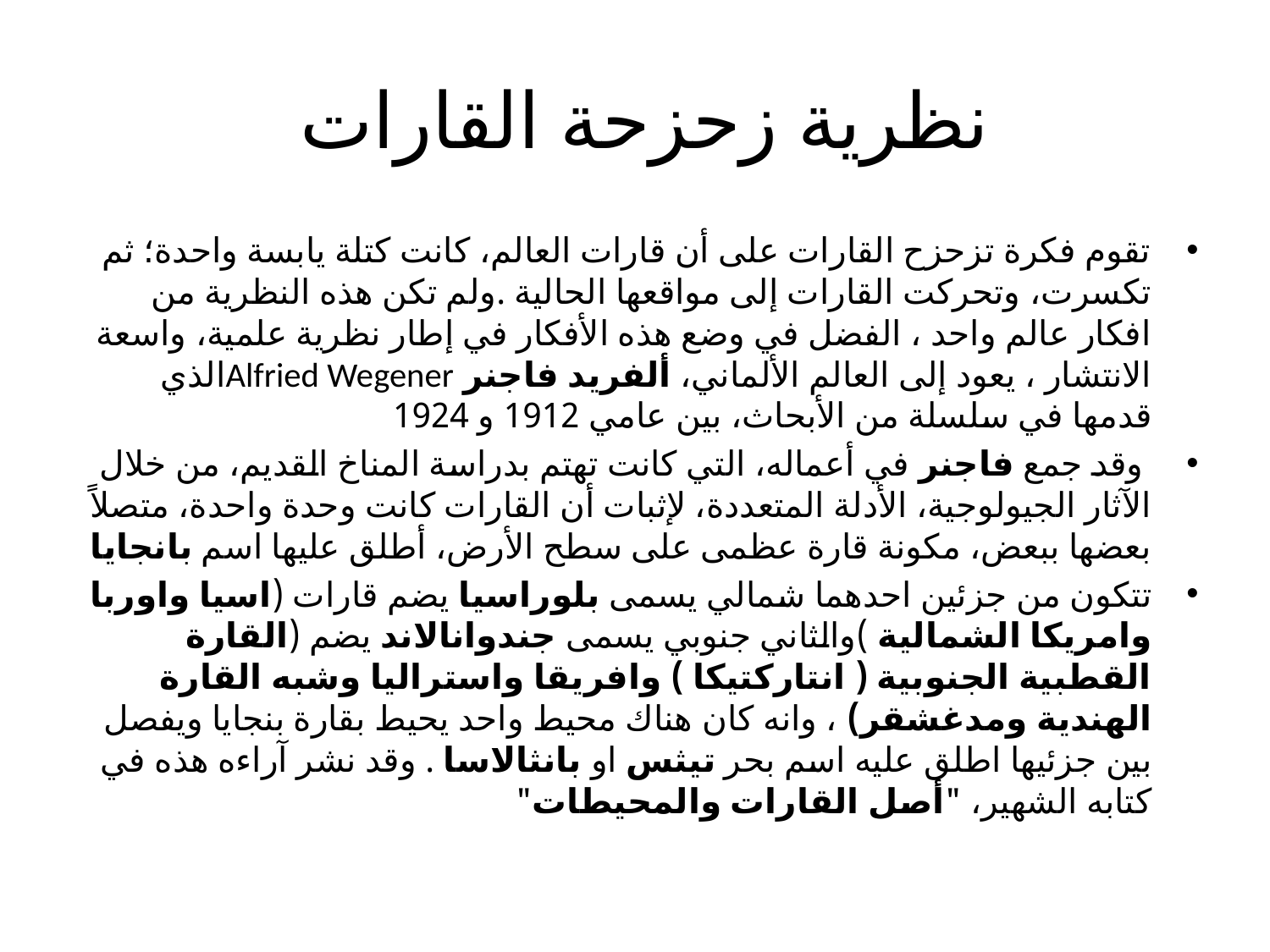

# نظرية زحزحة القارات
تقوم فكرة تزحزح القارات على أن قارات العالم، كانت كتلة يابسة واحدة؛ ثم تكسرت، وتحركت القارات إلى مواقعها الحالية .ولم تكن هذه النظرية من افكار عالم واحد ، الفضل في وضع هذه الأفكار في إطار نظرية علمية، واسعة الانتشار ، يعود إلى العالم الألماني، ألفريد فاجنر Alfried Wegenerالذي قدمها في سلسلة من الأبحاث، بين عامي 1912 و 1924
 وقد جمع فاجنر في أعماله، التي كانت تهتم بدراسة المناخ القديم، من خلال الآثار الجيولوجية، الأدلة المتعددة، لإثبات أن القارات كانت وحدة واحدة، متصلاً بعضها ببعض، مكونة قارة عظمى على سطح الأرض، أطلق عليها اسم بانجايا
تتكون من جزئين احدهما شمالي يسمى بلوراسيا يضم قارات (اسيا واوربا وامريكا الشمالية )والثاني جنوبي يسمى جندوانالاند يضم (القارة القطبية الجنوبية ( انتاركتيكا ) وافريقا واستراليا وشبه القارة الهندية ومدغشقر) ، وانه كان هناك محيط واحد يحيط بقارة بنجايا ويفصل بين جزئيها اطلق عليه اسم بحر تيثس او بانثالاسا . وقد نشر آراءه هذه في كتابه الشهير، "أصل القارات والمحيطات"